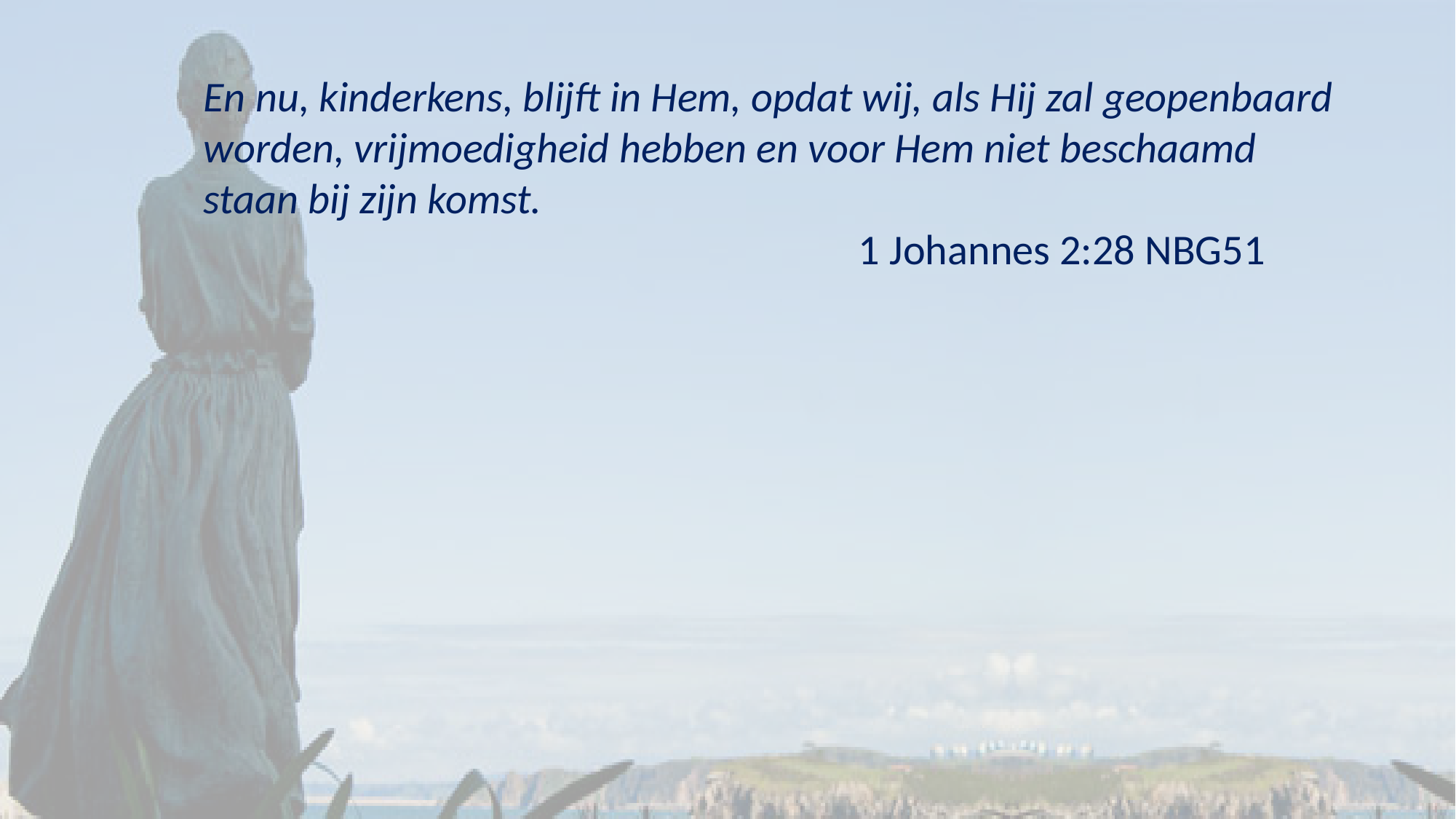

En nu, kinderkens, blijft in Hem, opdat wij, als Hij zal geopenbaard worden, vrijmoedigheid hebben en voor Hem niet beschaamd staan bij zijn komst.
						1 Johannes 2:28 NBG51